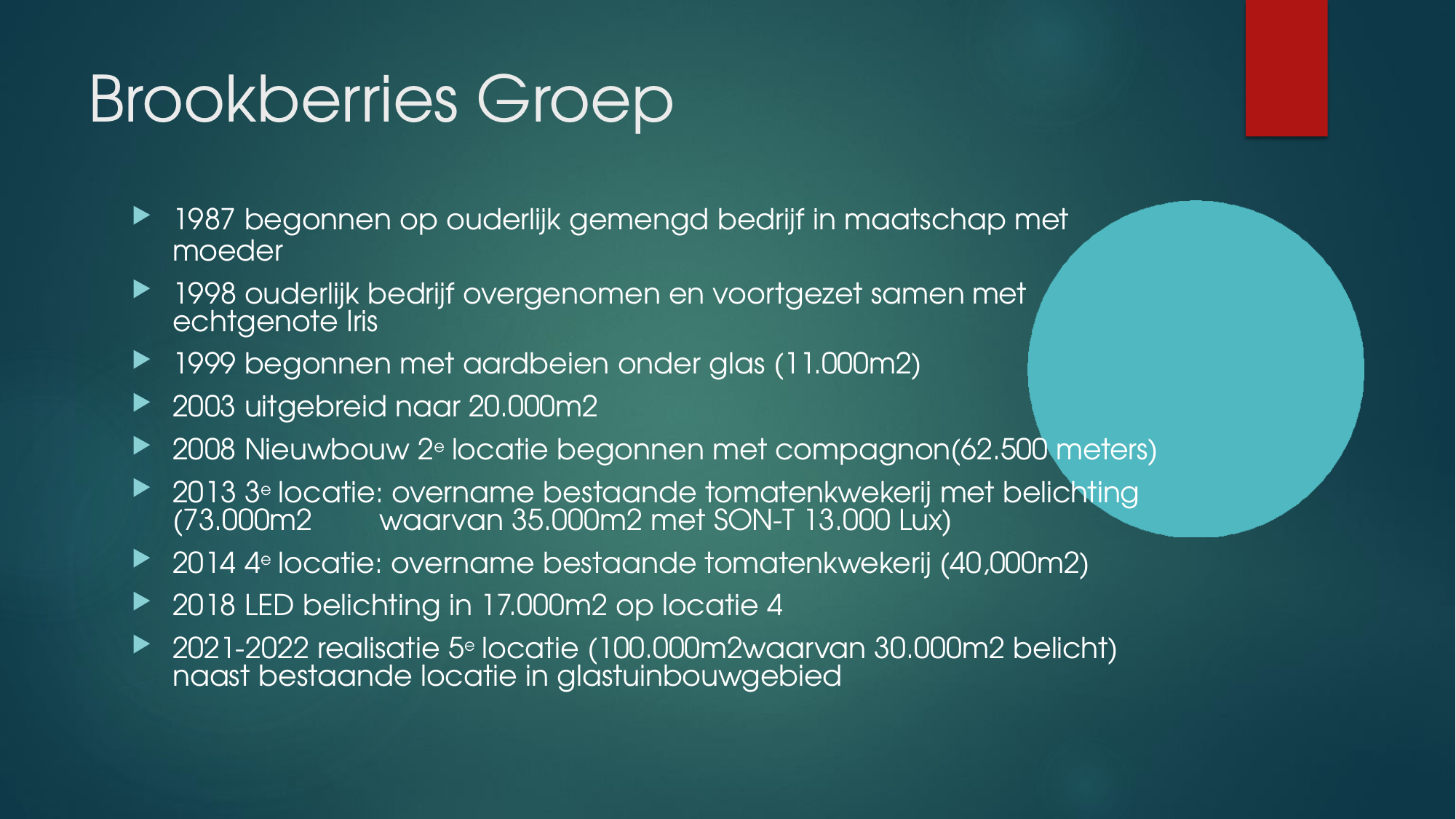

# Brookberries Groep
1987 begonnen op ouderlijk gemengd bedrijf in maatschap met
moeder
1998 ouderlijk bedrijf overgenomen en voortgezet samen met echtgenote Iris
1999 begonnen met aardbeien onder glas (11.000m2)
2003 uitgebreid naar 20.000m2
2008 Nieuwbouw 2e locatie begonnen met compagnon(62.500 meters)
2013 3e locatie: overname bestaande tomatenkwekerij met belichting (73.000m2	waarvan 35.000m2 met SON-T 13.000 Lux)
2014 4e locatie: overname bestaande tomatenkwekerij (40,000m2)
2018 LED belichting in 17.000m2 op locatie 4
2021-2022 realisatie 5e locatie (100.000m2waarvan 30.000m2 belicht) naast bestaande locatie in glastuinbouwgebied